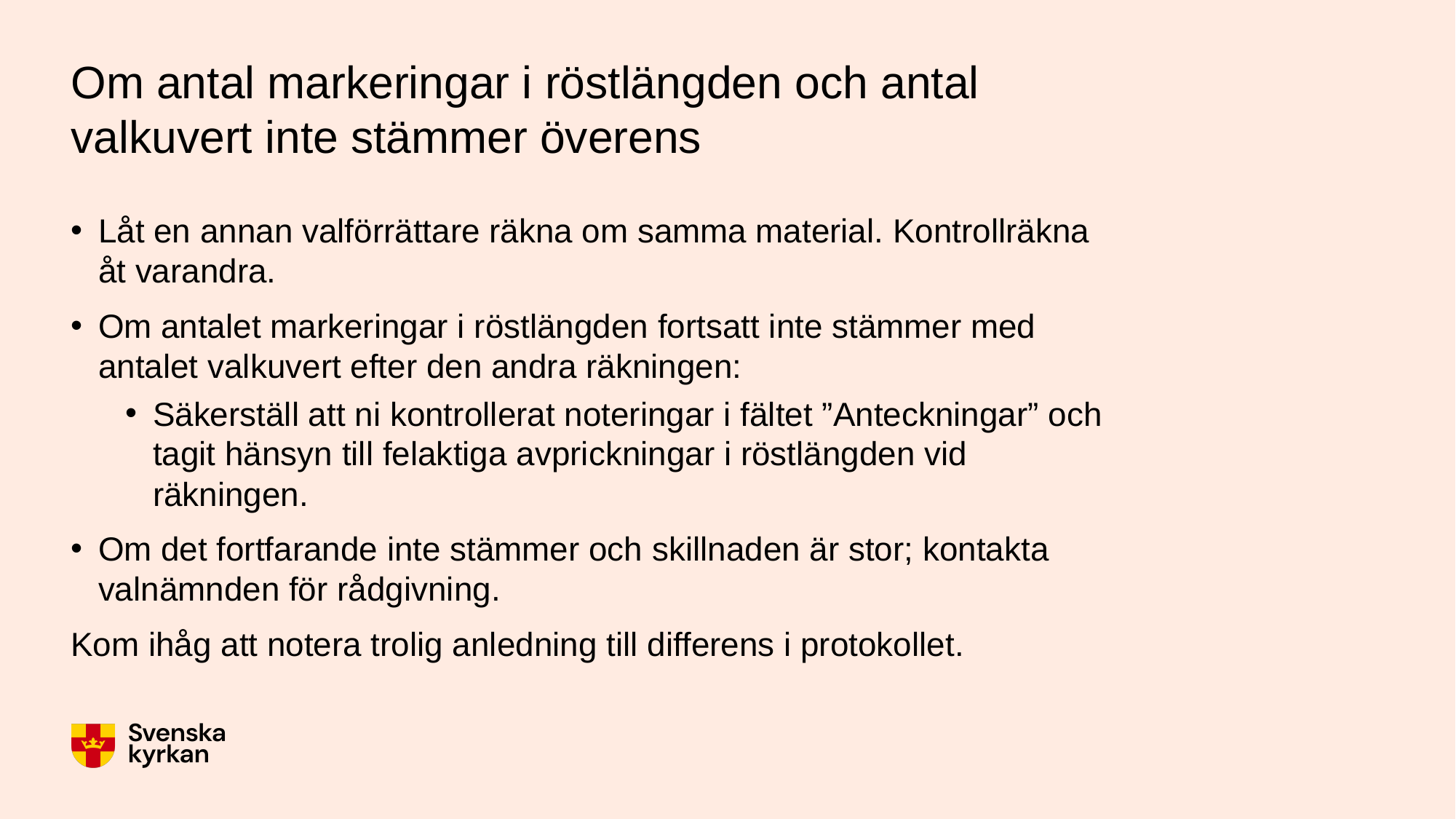

# Om antal markeringar i röstlängden och antal valkuvert inte stämmer överens
Låt en annan valförrättare räkna om samma material. Kontrollräkna åt varandra.
Om antalet markeringar i röstlängden fortsatt inte stämmer med antalet valkuvert efter den andra räkningen:
Säkerställ att ni kontrollerat noteringar i fältet ”Anteckningar” och tagit hänsyn till felaktiga avprickningar i röstlängden vid räkningen.
Om det fortfarande inte stämmer och skillnaden är stor; kontakta valnämnden för rådgivning.
Kom ihåg att notera trolig anledning till differens i protokollet.